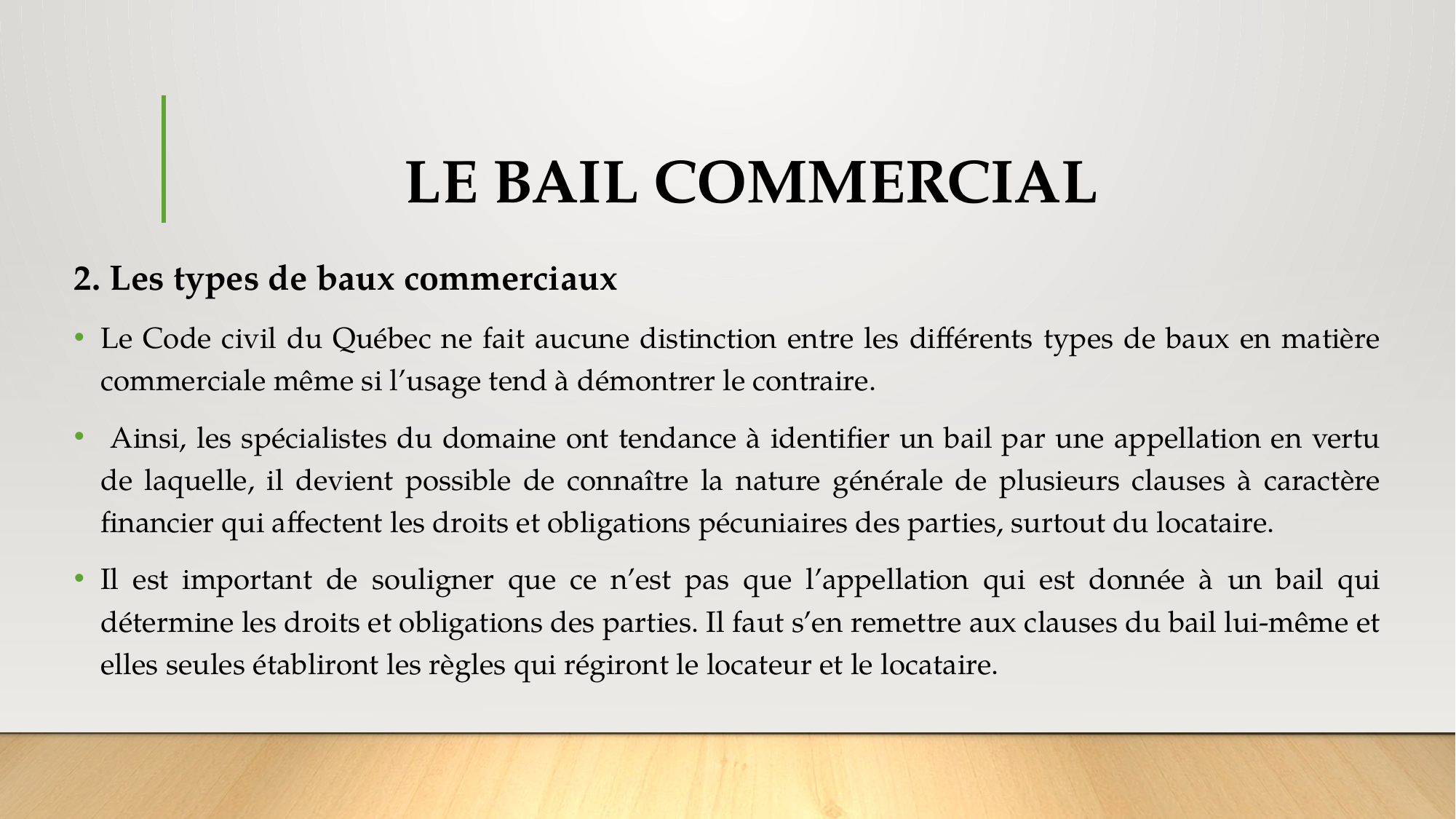

# LE BAIL COMMERCIAL
2. Les types de baux commerciaux
Le Code civil du Québec ne fait aucune distinction entre les différents types de baux en matière commerciale même si l’usage tend à démontrer le contraire.
 Ainsi, les spécialistes du domaine ont tendance à identifier un bail par une appellation en vertu de laquelle, il devient possible de connaître la nature générale de plusieurs clauses à caractère financier qui affectent les droits et obligations pécuniaires des parties, surtout du locataire.
Il est important de souligner que ce n’est pas que l’appellation qui est donnée à un bail qui détermine les droits et obligations des parties. Il faut s’en remettre aux clauses du bail lui-même et elles seules établiront les règles qui régiront le locateur et le locataire.